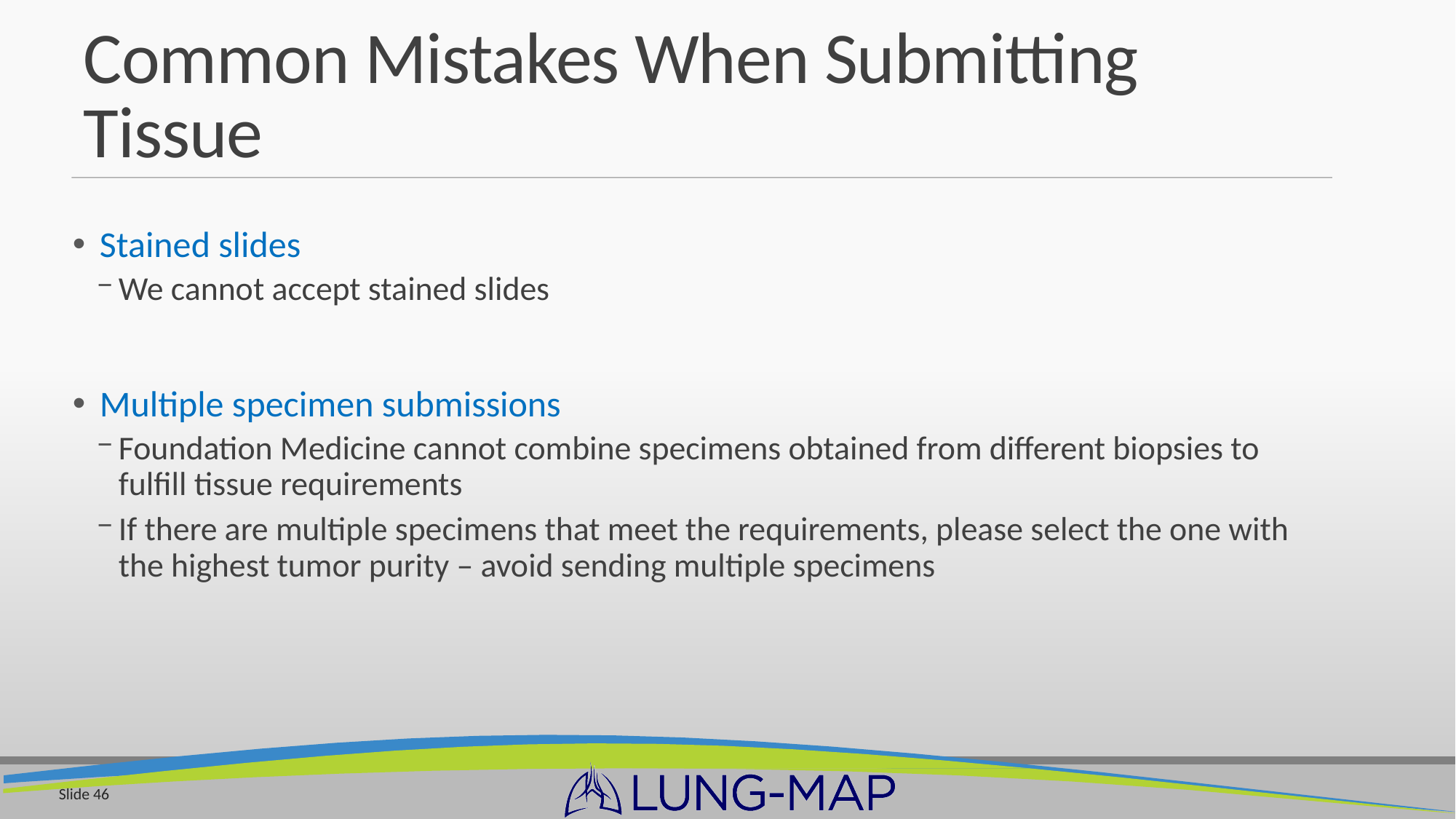

# Common Mistakes When Submitting Tissue
Stained slides
We cannot accept stained slides

Multiple specimen submissions
Foundation Medicine cannot combine specimens obtained from different biopsies to fulfill tissue requirements
If there are multiple specimens that meet the requirements, please select the one with the highest tumor purity – avoid sending multiple specimens

Slide 46